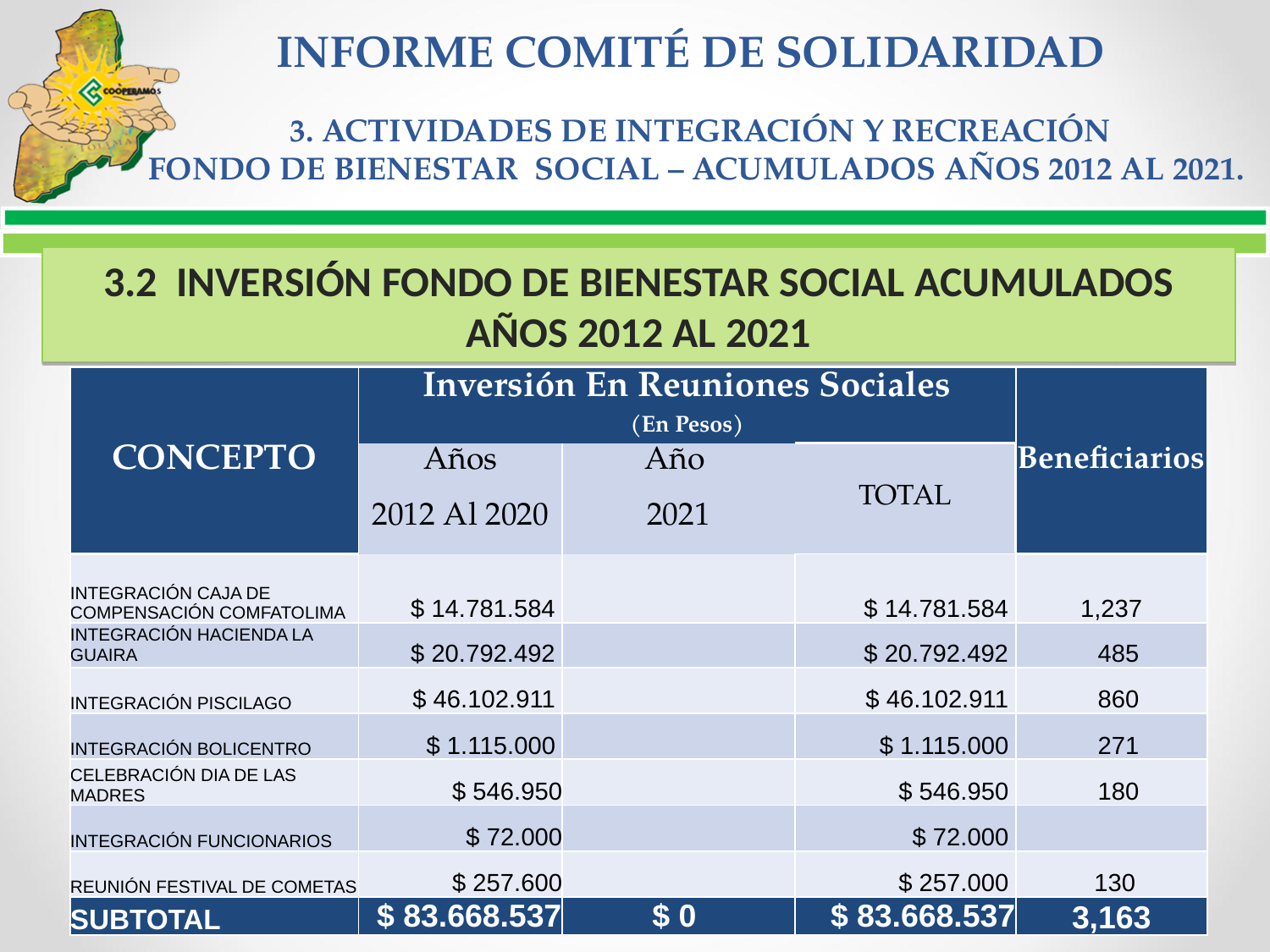

INFORME COMITÉ DE SOLIDARIDAD
 3. ACTIVIDADES DE INTEGRACIÓN Y RECREACIÓN
FONDO DE BIENESTAR  SOCIAL – ACUMULADOS AÑOS 2012 AL 2021.
3.2  INVERSIÓN FONDO DE BIENESTAR SOCIAL ACUMULADOS AÑOS 2012 AL 2021
| CONCEPTO | Inversión En Reuniones Sociales |  |  | Beneficiarios |
| --- | --- | --- | --- | --- |
|  | (En Pesos) |  |  |  |
|  | Años | Año | TOTAL |  |
|  | 2012 Al 2020 | 2021 |  |  |
| INTEGRACIÓN CAJA DE COMPENSACIÓN COMFATOLIMA | $ 14.781.584 |  | $ 14.781.584 | 1,237 |
| INTEGRACIÓN HACIENDA LA GUAIRA | $ 20.792.492 |  | $ 20.792.492 | 485 |
| INTEGRACIÓN PISCILAGO | $ 46.102.911 |  | $ 46.102.911 | 860 |
| INTEGRACIÓN BOLICENTRO | $ 1.115.000 |  | $ 1.115.000 | 271 |
| CELEBRACIÓN DIA DE LAS MADRES | $ 546.950 |  | $ 546.950 | 180 |
| INTEGRACIÓN FUNCIONARIOS | $ 72.000 |  | $ 72.000 |  |
| REUNIÓN FESTIVAL DE COMETAS | $ 257.600 |  | $ 257.000 | 130 |
| SUBTOTAL | $ 83.668.537 | $ 0 | $ 83.668.537 | 3,163 |